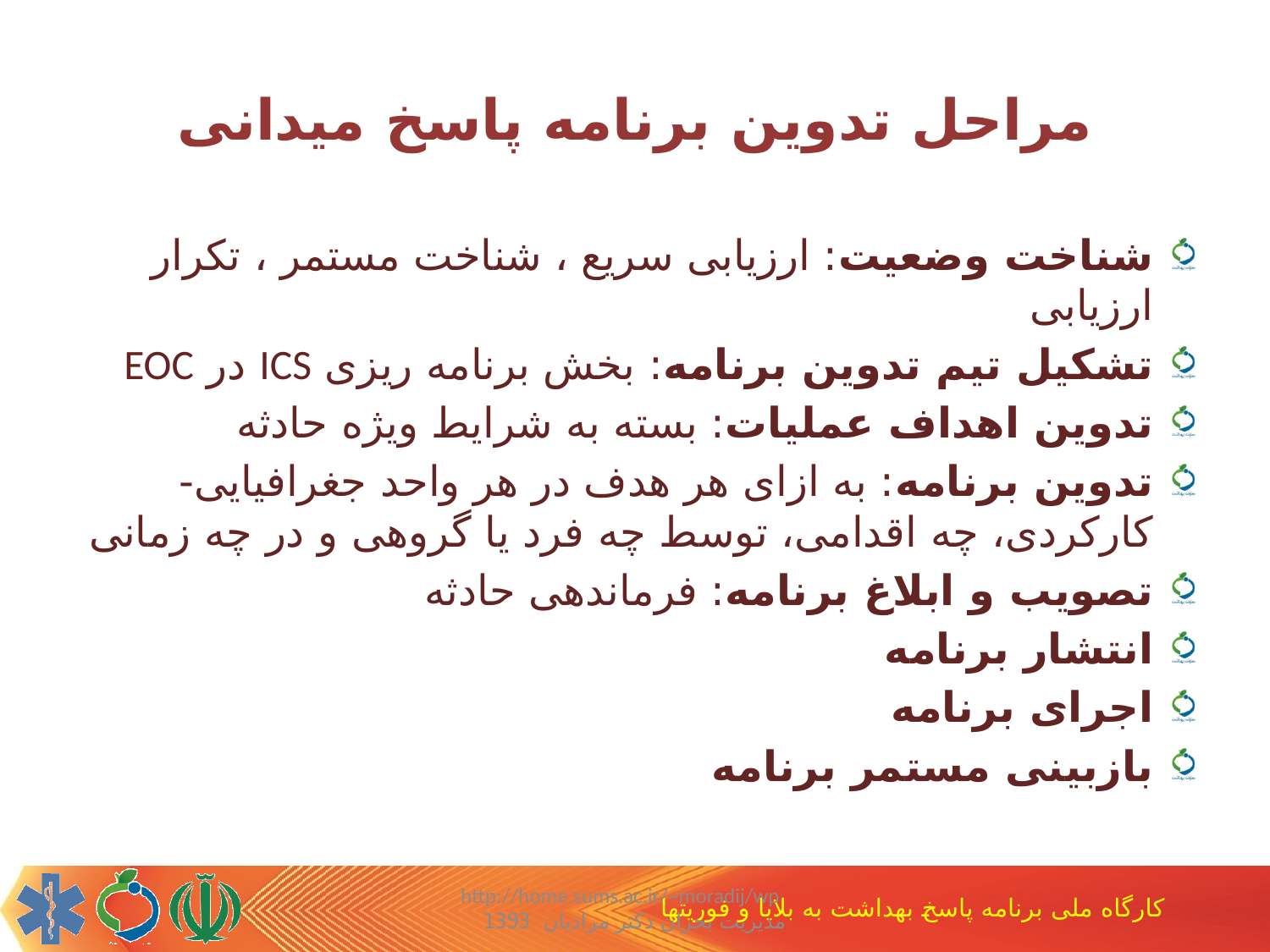

# مراحل تدوین برنامه پاسخ میدانی
شناخت وضعیت: ارزیابی سریع ، شناخت مستمر ، تکرار ارزیابی
تشکیل تیم تدوین برنامه: بخش برنامه ریزی ICS در EOC
تدوین اهداف عملیات: بسته به شرایط ویژه حادثه
تدوین برنامه: به ازای هر هدف در هر واحد جغرافیایی-کارکردی، چه اقدامی، توسط چه فرد یا گروهی و در چه زمانی
تصویب و ابلاغ برنامه: فرماندهی حادثه
انتشار برنامه
اجرای برنامه
بازبینی مستمر برنامه
http://home.sums.ac.ir/~moradij/wp       مدیریت بحران دکتر مرادیان  1393